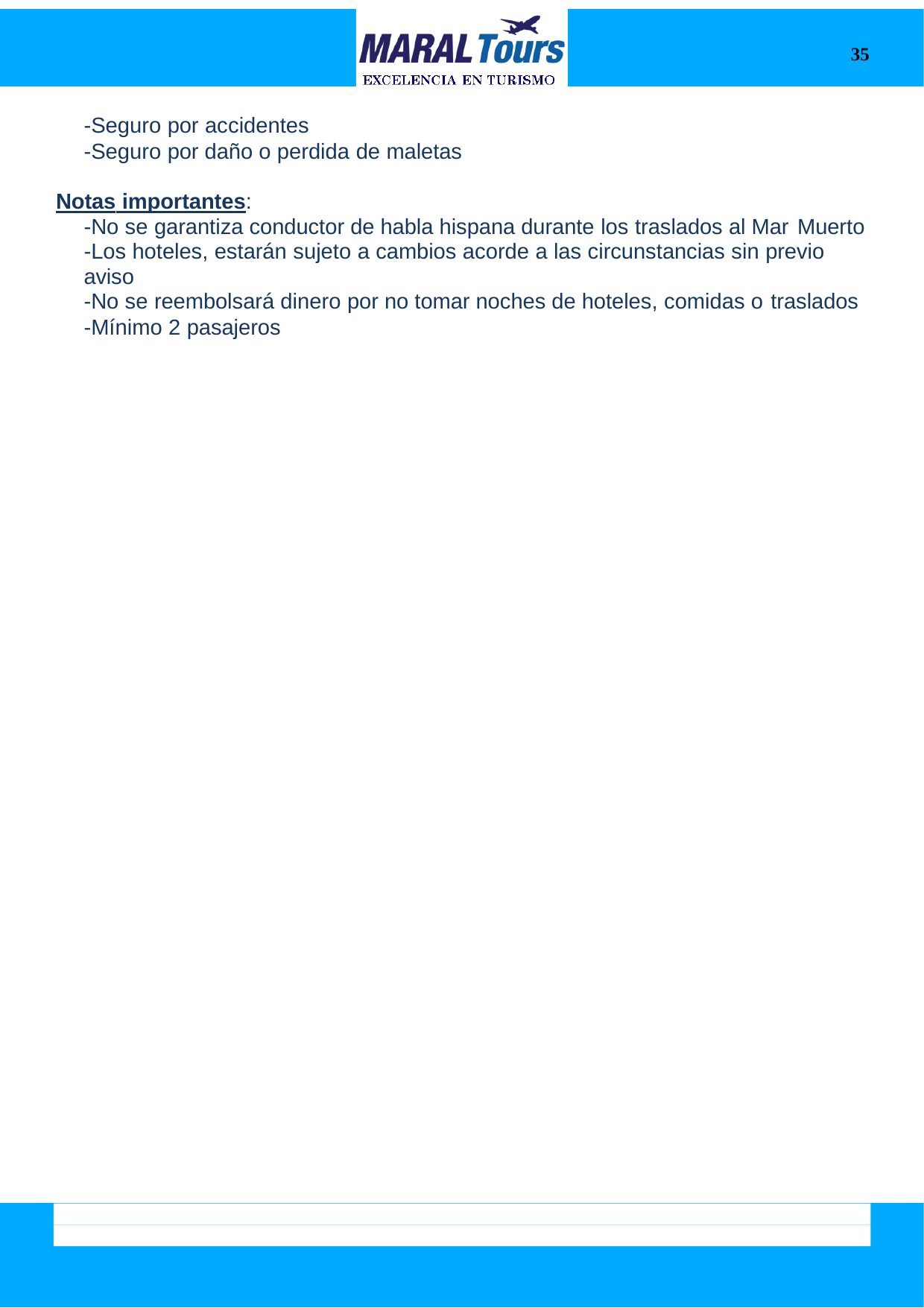

35

-Seguro por accidentes
-Seguro por daño o perdida de maletas

Notas importantes:
-No se garantiza conductor de habla hispana durante los traslados al Mar Muerto
-Los hoteles, estarán sujeto a cambios acorde a las circunstancias sin previo aviso
-No se reembolsará dinero por no tomar noches de hoteles, comidas o traslados
-Mínimo 2 pasajeros